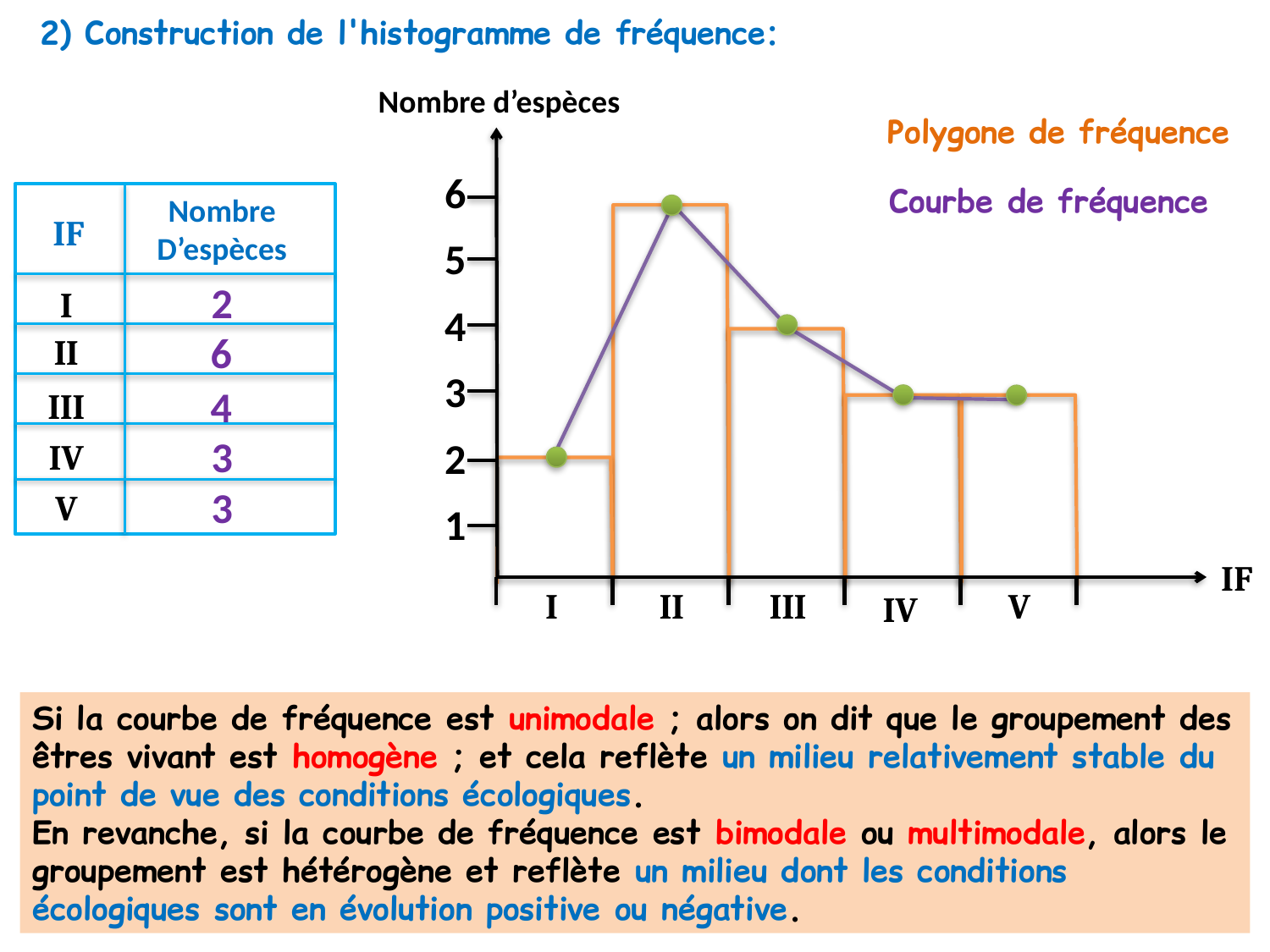

2) Construction de l'histogramme de fréquence:
Nombre d’espèces
Polygone de fréquence
6
5
4
3
2
1
Courbe de fréquence

Nombre
D’espèces
IF
2
I
6
II
4
III
3
IV
3
V

IF
I
II
III
V
IV
Si la courbe de fréquence est unimodale ; alors on dit que le groupement des êtres vivant est homogène ; et cela reflète un milieu relativement stable du point de vue des conditions écologiques.
En revanche, si la courbe de fréquence est bimodale ou multimodale, alors le groupement est hétérogène et reflète un milieu dont les conditions écologiques sont en évolution positive ou négative.